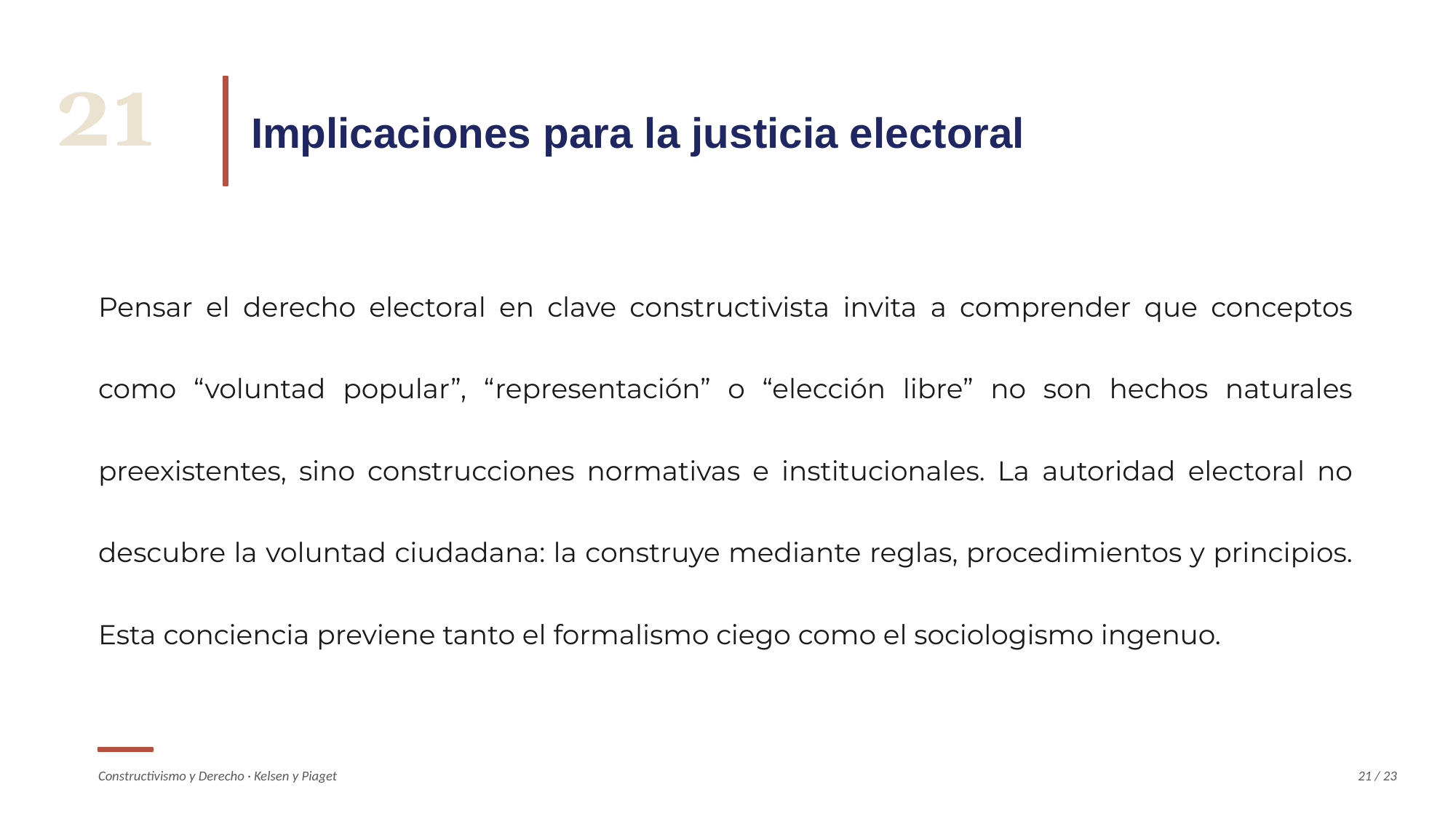

21

Implicaciones para la justicia electoral
Pensar el derecho electoral en clave constructivista invita a comprender que conceptos como “voluntad popular”, “representación” o “elección libre” no son hechos naturales preexistentes, sino construcciones normativas e institucionales. La autoridad electoral no descubre la voluntad ciudadana: la construye mediante reglas, procedimientos y principios. Esta conciencia previene tanto el formalismo ciego como el sociologismo ingenuo.

Constructivismo y Derecho · Kelsen y Piaget
21 / 23